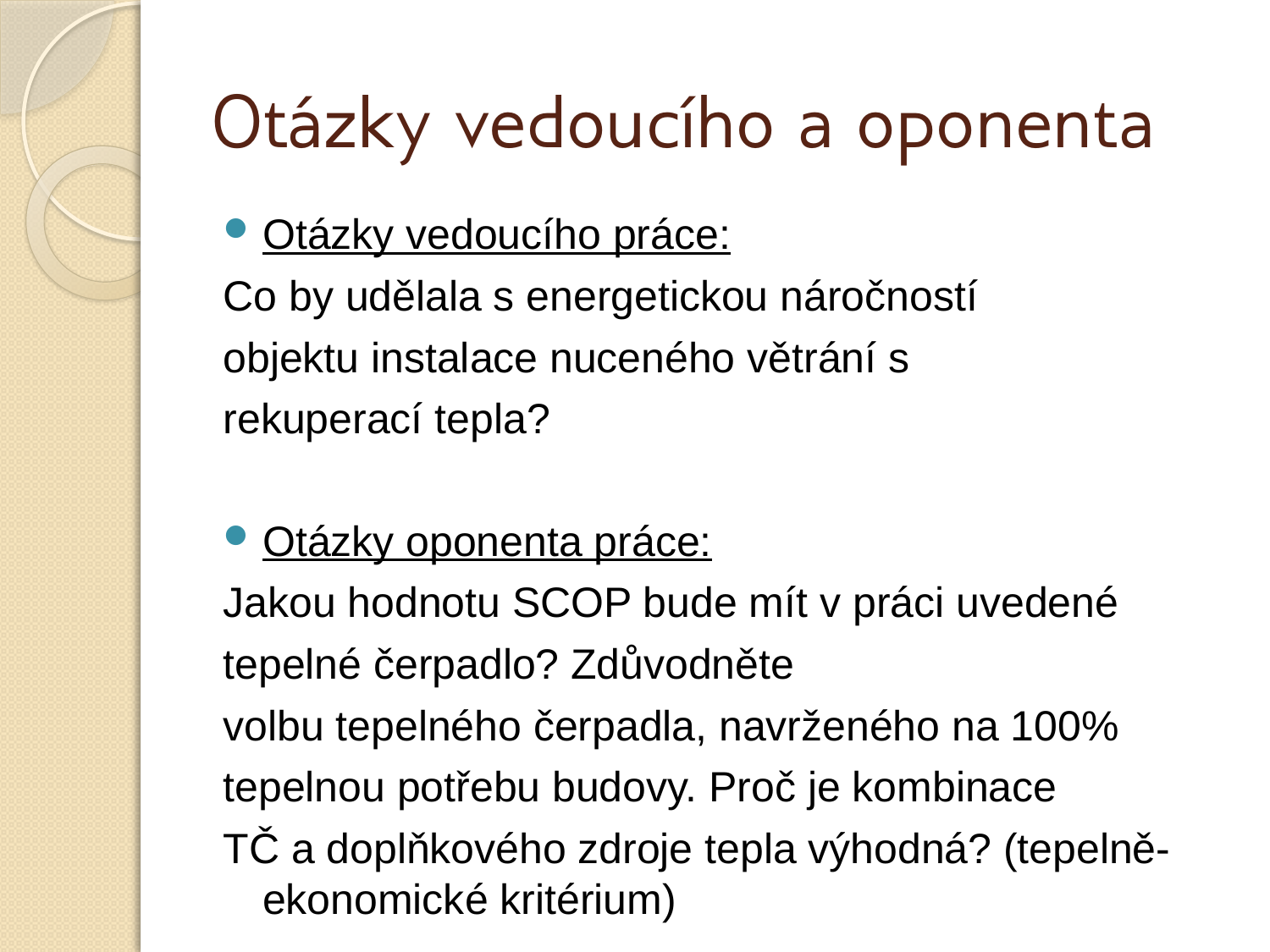

# Otázky vedoucího a oponenta
Otázky vedoucího práce:
Co by udělala s energetickou náročností
objektu instalace nuceného větrání s
rekuperací tepla?

Otázky oponenta práce:
Jakou hodnotu SCOP bude mít v práci uvedené
tepelné čerpadlo? Zdůvodněte
volbu tepelného čerpadla, navrženého na 100%
tepelnou potřebu budovy. Proč je kombinace
TČ a doplňkového zdroje tepla výhodná? (tepelně-ekonomické kritérium)